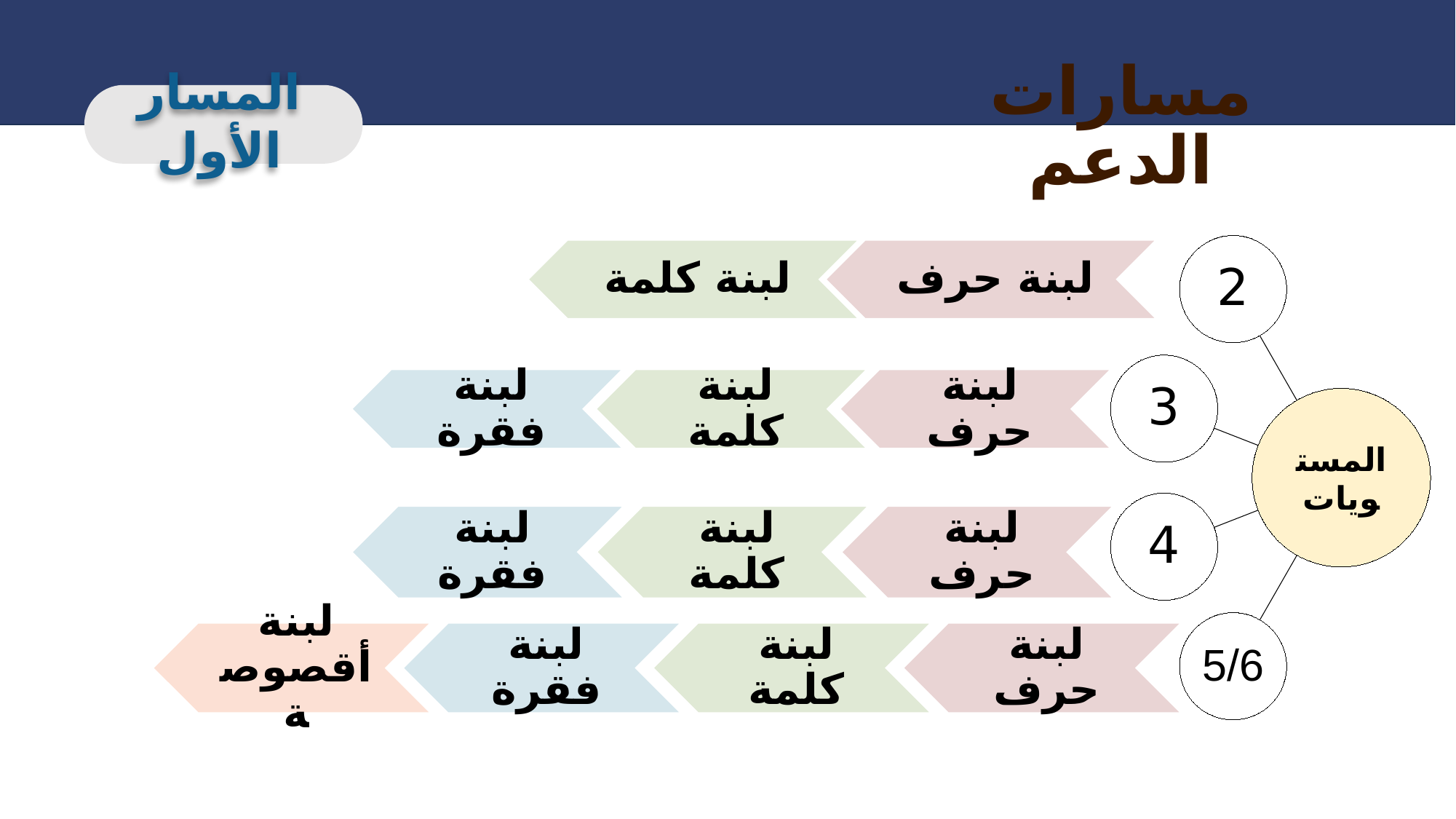

مسارات الدعم

المسار الأول
المسار 1
2
3

المستويات

4

5/6
لبنة حرف
لبنة كلمة
لبنة حرف
لبنة كلمة
لبنة فقرة
لبنة حرف
لبنة كلمة
لبنة فقرة
لبنة حرف
لبنة كلمة
لبنة فقرة
لبنة أقصوصة